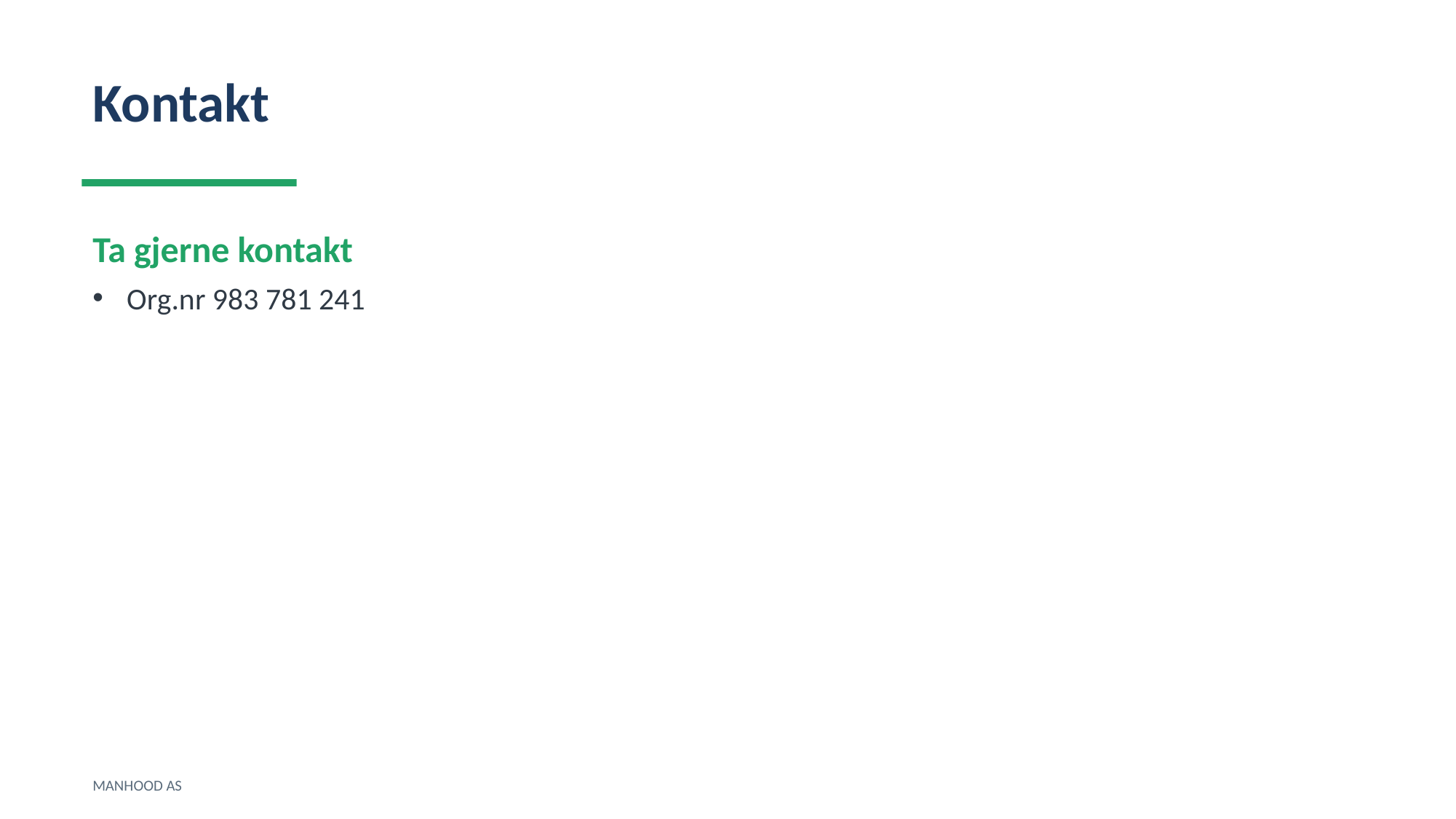

Kontakt

Ta gjerne kontakt
Org.nr 983 781 241
MANHOOD AS